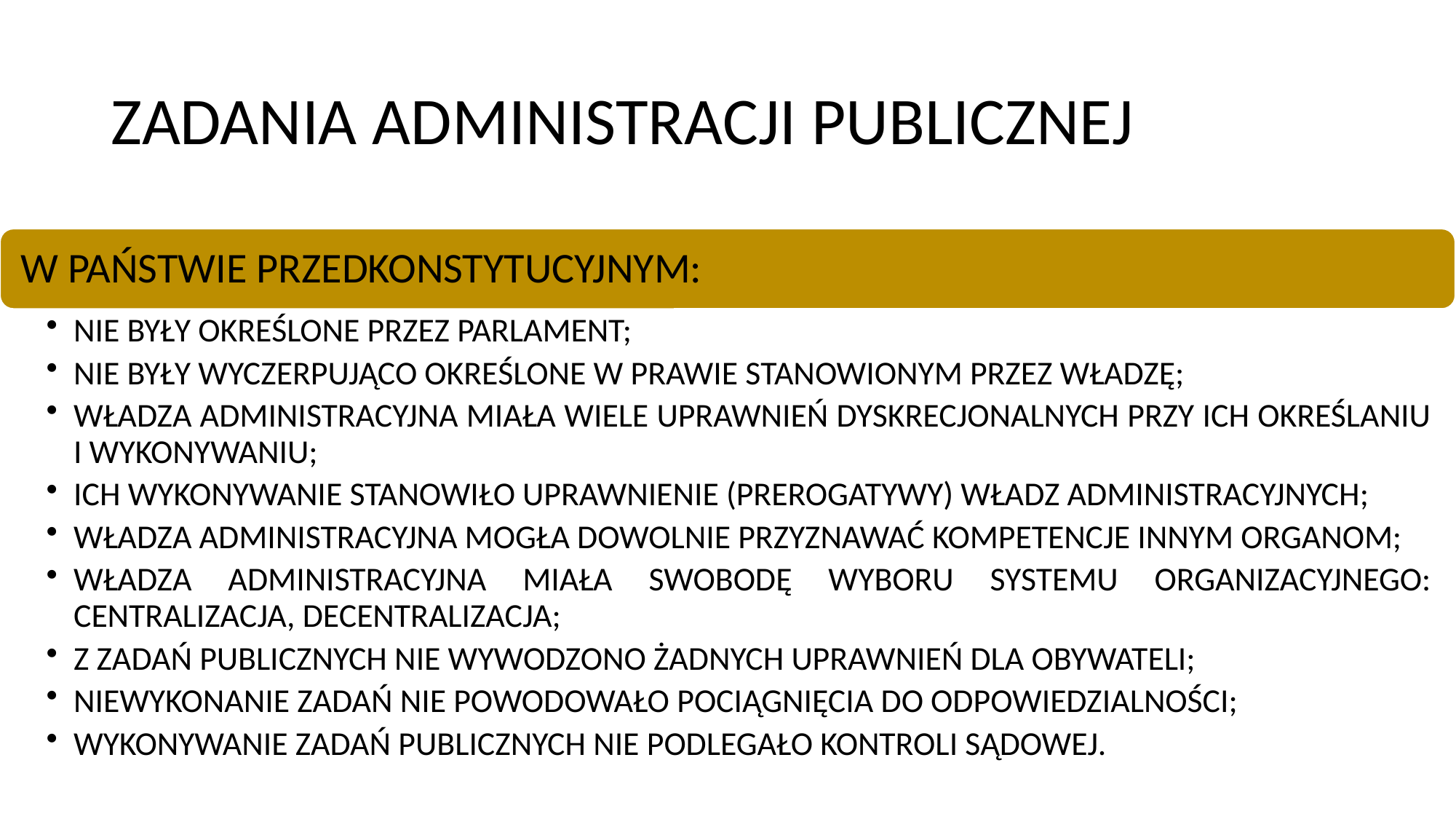

# ZADANIA ADMINISTRACJI PUBLICZNEJ
W PAŃSTWIE PRZEDKONSTYTUCYJNYM:
NIE BYŁY OKREŚLONE PRZEZ PARLAMENT;
NIE BYŁY WYCZERPUJĄCO OKREŚLONE W PRAWIE STANOWIONYM PRZEZ WŁADZĘ;
WŁADZA ADMINISTRACYJNA MIAŁA WIELE UPRAWNIEŃ DYSKRECJONALNYCH PRZY ICH OKREŚLANIU I WYKONYWANIU;
ICH WYKONYWANIE STANOWIŁO UPRAWNIENIE (PREROGATYWY) WŁADZ ADMINISTRACYJNYCH;
WŁADZA ADMINISTRACYJNA MOGŁA DOWOLNIE PRZYZNAWAĆ KOMPETENCJE INNYM ORGANOM;
WŁADZA ADMINISTRACYJNA MIAŁA SWOBODĘ WYBORU SYSTEMU ORGANIZACYJNEGO: CENTRALIZACJA, DECENTRALIZACJA;
Z ZADAŃ PUBLICZNYCH NIE WYWODZONO ŻADNYCH UPRAWNIEŃ DLA OBYWATELI;
NIEWYKONANIE ZADAŃ NIE POWODOWAŁO POCIĄGNIĘCIA DO ODPOWIEDZIALNOŚCI;
WYKONYWANIE ZADAŃ PUBLICZNYCH NIE PODLEGAŁO KONTROLI SĄDOWEJ.